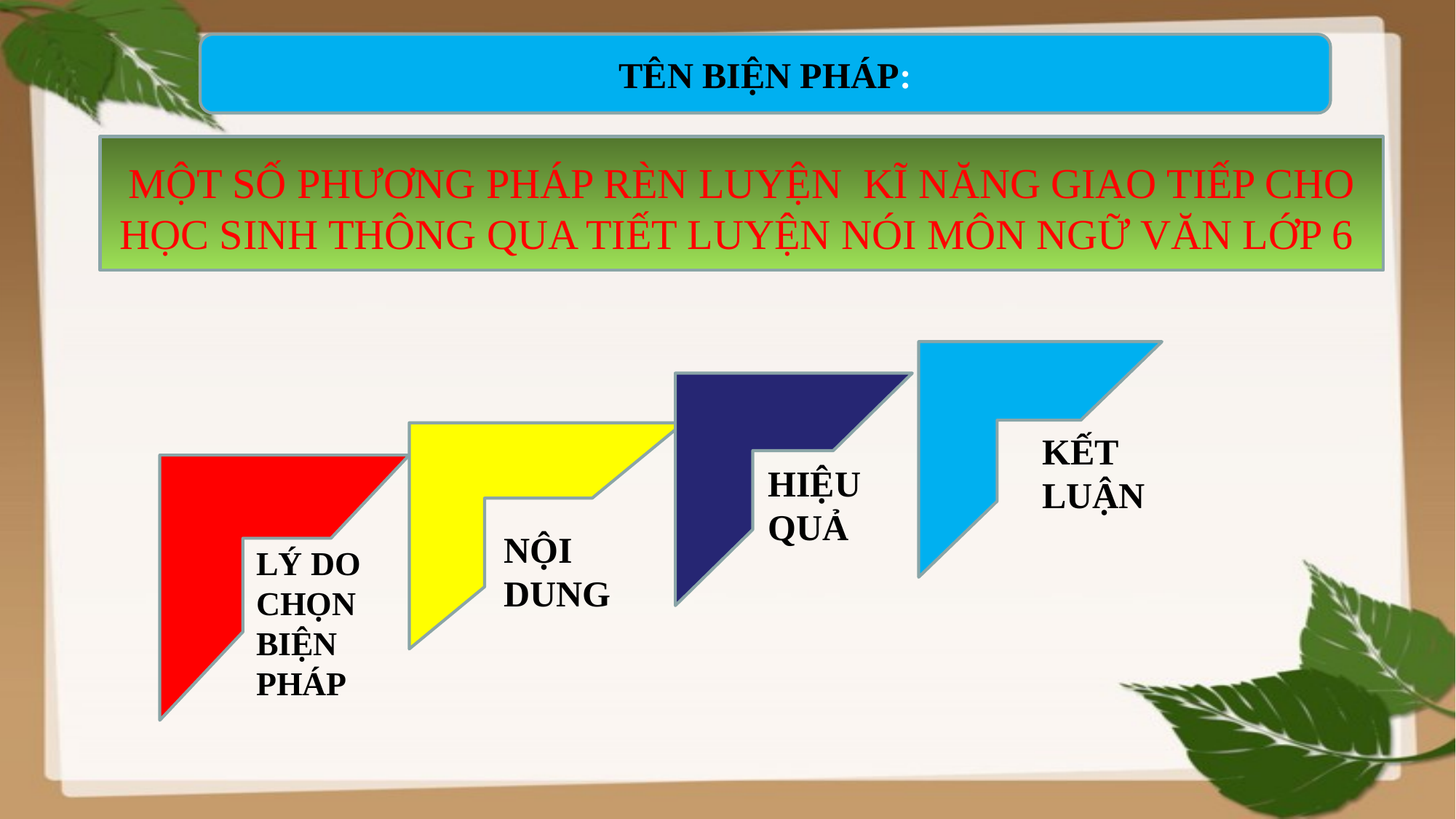

TÊN BIỆN PHÁP:

MỘT SỐ PHƯƠNG PHÁP RÈN LUYỆN  KĨ NĂNG GIAO TIẾP CHO HỌC SINH THÔNG QUA TIẾT LUYỆN NÓI MÔN NGỮ VĂN LỚP 6

KẾT LUẬN

HIỆU
QUẢ
NỘI DUNG
LÝ DO
CHỌN
BIỆN PHÁP